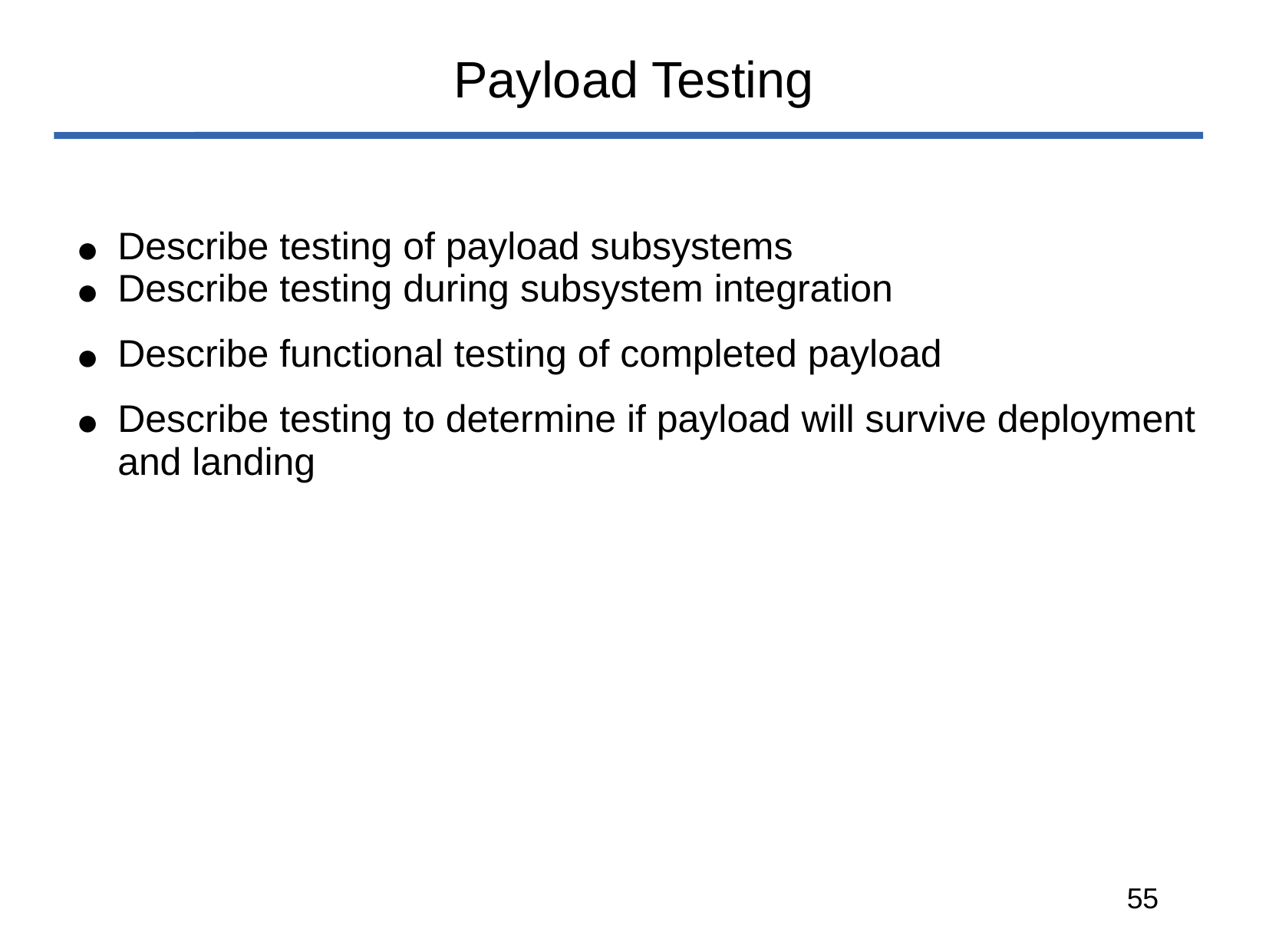

# Payload Testing
Describe testing of payload subsystems
Describe testing during subsystem integration
Describe functional testing of completed payload
Describe testing to determine if payload will survive deployment and landing
55